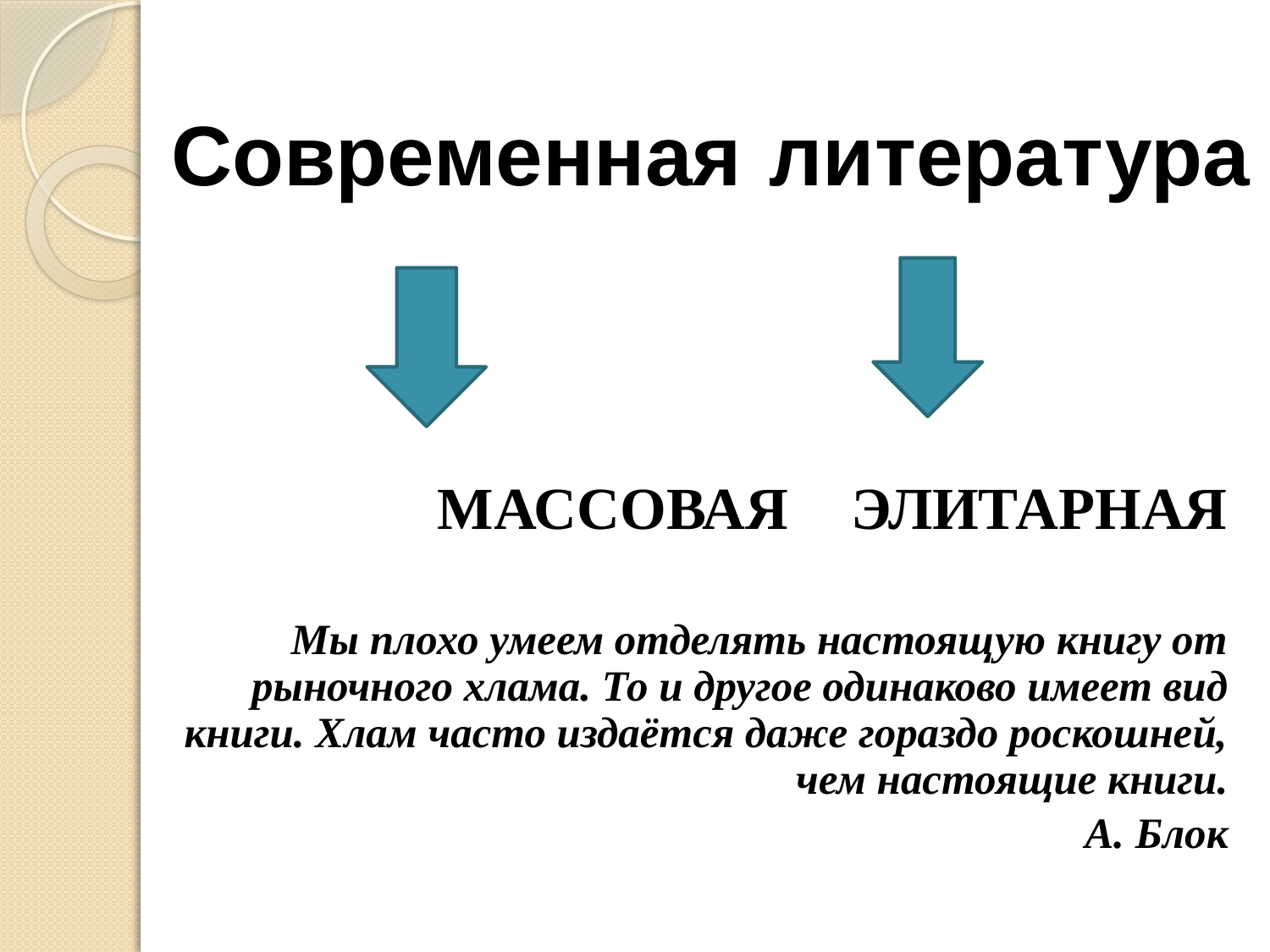

# Современная литература

МАССОВАЯ		 ЭЛИТАРНАЯ

Мы плохо умеем отделять настоящую книгу от рыночного хлама. То и другое одинаково имеет вид книги. Хлам часто издаётся даже гораздо роскошней, чем настоящие книги.
А. Блок